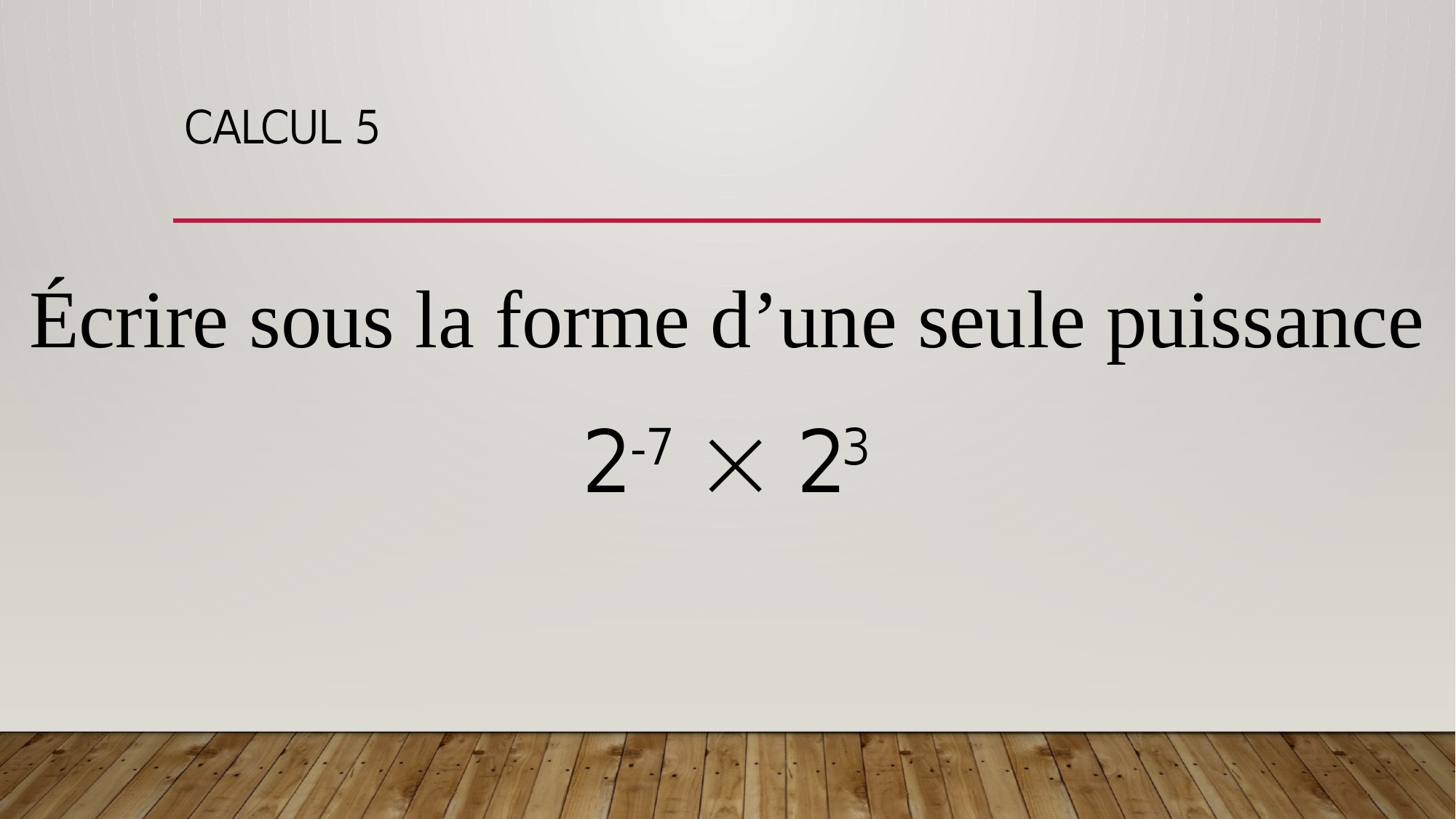

# Calcul 5
Écrire sous la forme d’une seule puissance
2-7 × 23